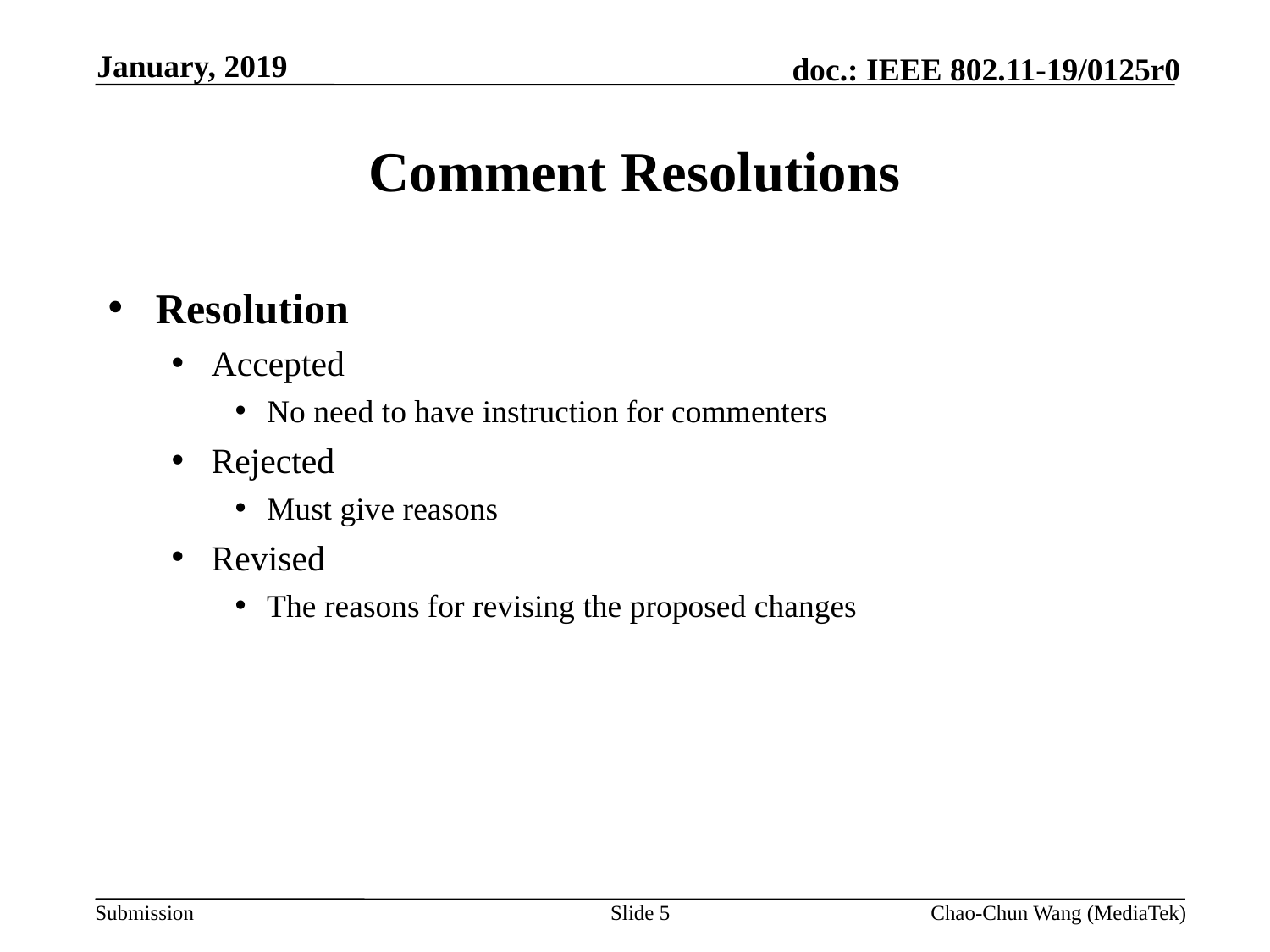

January, 2019
# Comment Resolutions
Resolution
Accepted
No need to have instruction for commenters
Rejected
Must give reasons
Revised
The reasons for revising the proposed changes
Slide 5
Chao-Chun Wang (MediaTek)